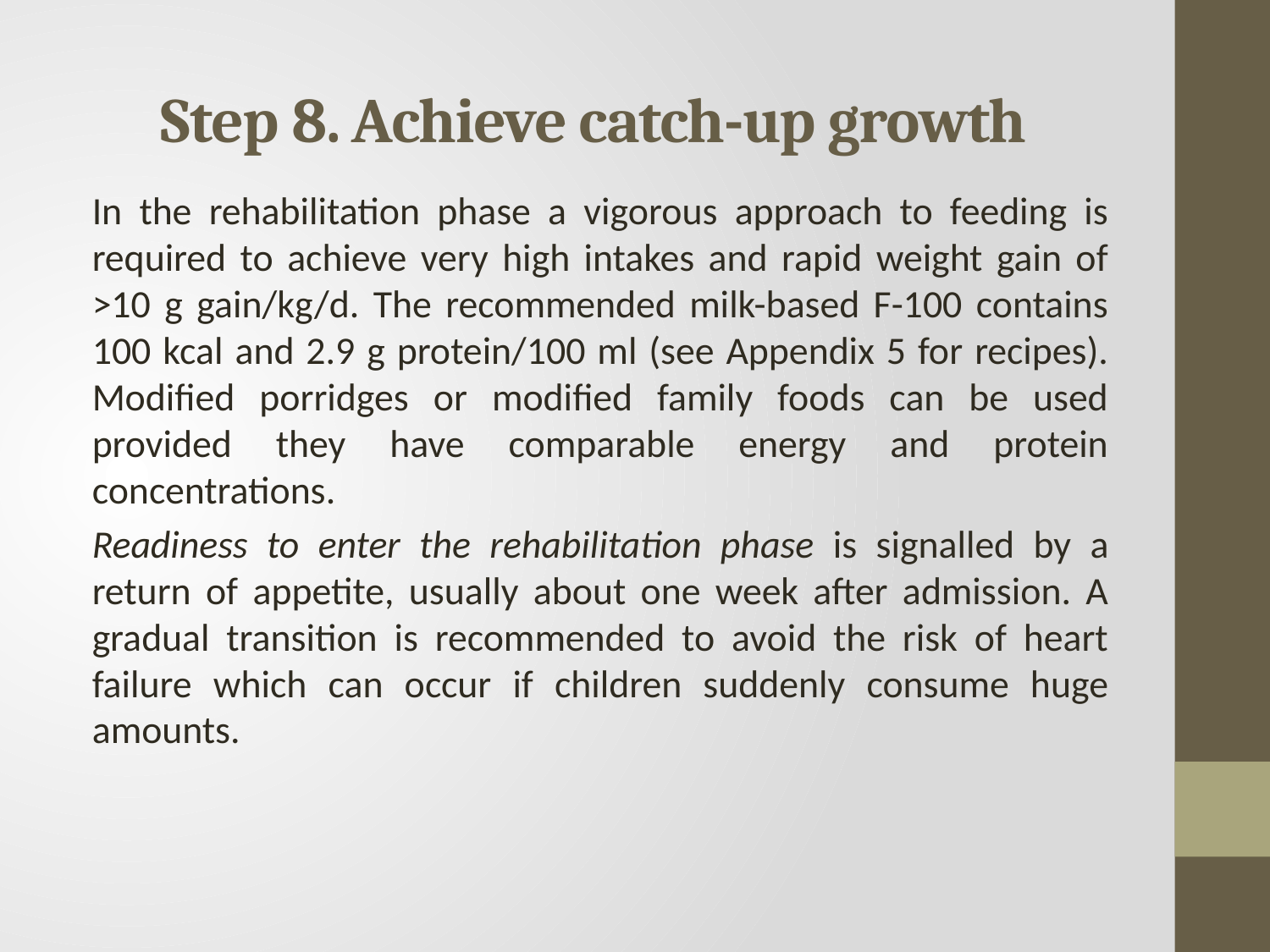

# Step 8. Achieve catch-up growth
In the rehabilitation phase a vigorous approach to feeding is required to achieve very high intakes and rapid weight gain of >10 g gain/kg/d. The recommended milk-based F-100 contains 100 kcal and 2.9 g protein/100 ml (see Appendix 5 for recipes). Modified porridges or modified family foods can be used provided they have comparable energy and protein concentrations.
Readiness to enter the rehabilitation phase is signalled by a return of appetite, usually about one week after admission. A gradual transition is recommended to avoid the risk of heart failure which can occur if children suddenly consume huge amounts.